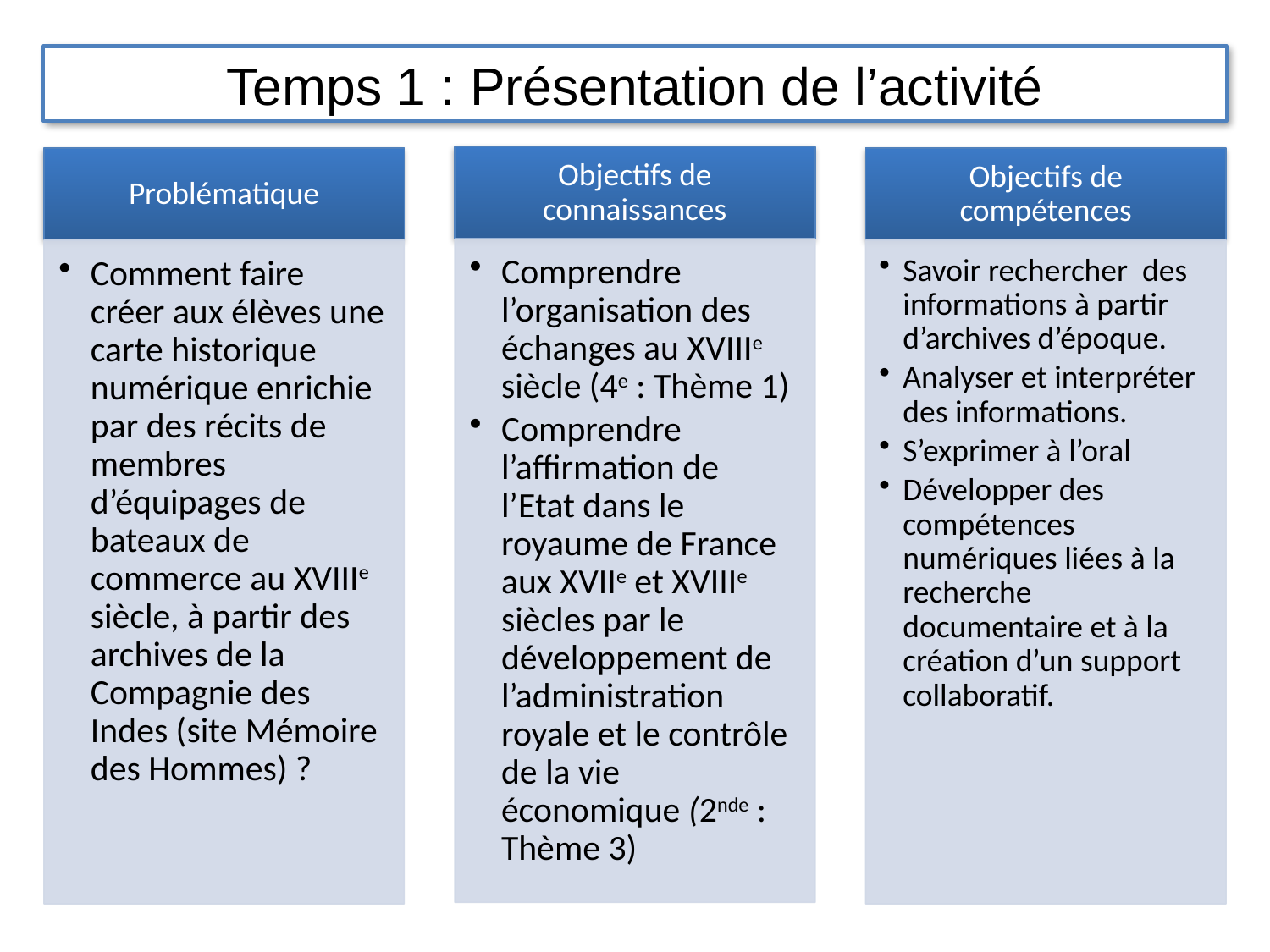

Temps 1 : Présentation de l’activité
Problématique
Comment faire créer aux élèves une carte historique numérique enrichie par des récits de membres d’équipages de bateaux de commerce au XVIIIe siècle, à partir des archives de la Compagnie des Indes (site Mémoire des Hommes) ?
Objectifs de connaissances
Comprendre l’organisation des échanges au XVIIIe  siècle (4e : Thème 1)
Comprendre l’affirmation de l’Etat dans le royaume de France aux XVIIe et XVIIIe siècles par le développement de l’administration royale et le contrôle de la vie économique (2nde : Thème 3)
Objectifs de compétences
Savoir rechercher  des informations à partir d’archives d’époque.
Analyser et interpréter des informations.
S’exprimer à l’oral
Développer des compétences numériques liées à la recherche documentaire et à la création d’un support collaboratif.